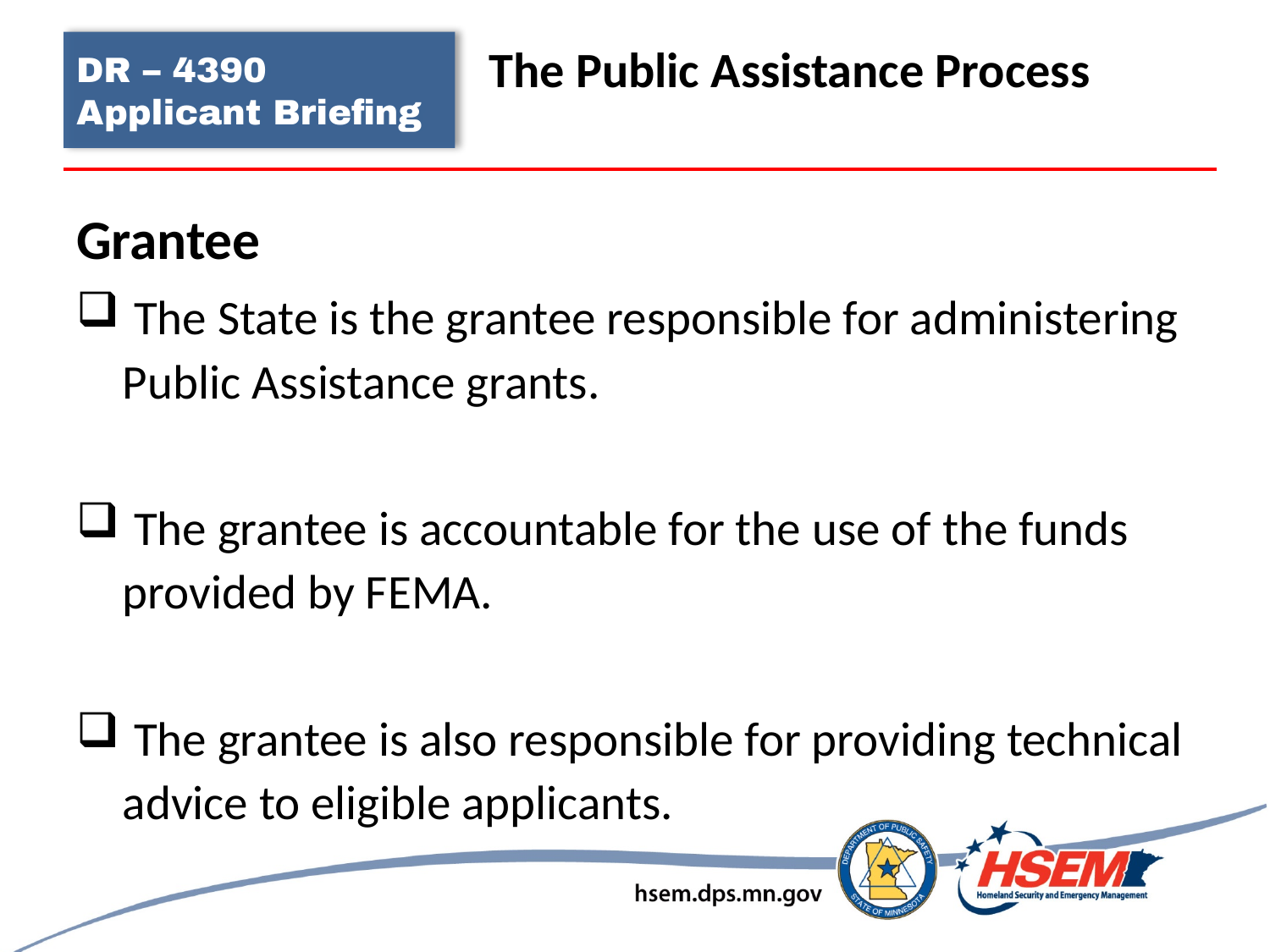

# DR – 4390 Applicant Briefing
The Public Assistance Process
Grantee
 The State is the grantee responsible for administering Public Assistance grants.

 The grantee is accountable for the use of the funds provided by FEMA.

 The grantee is also responsible for providing technical advice to eligible applicants.